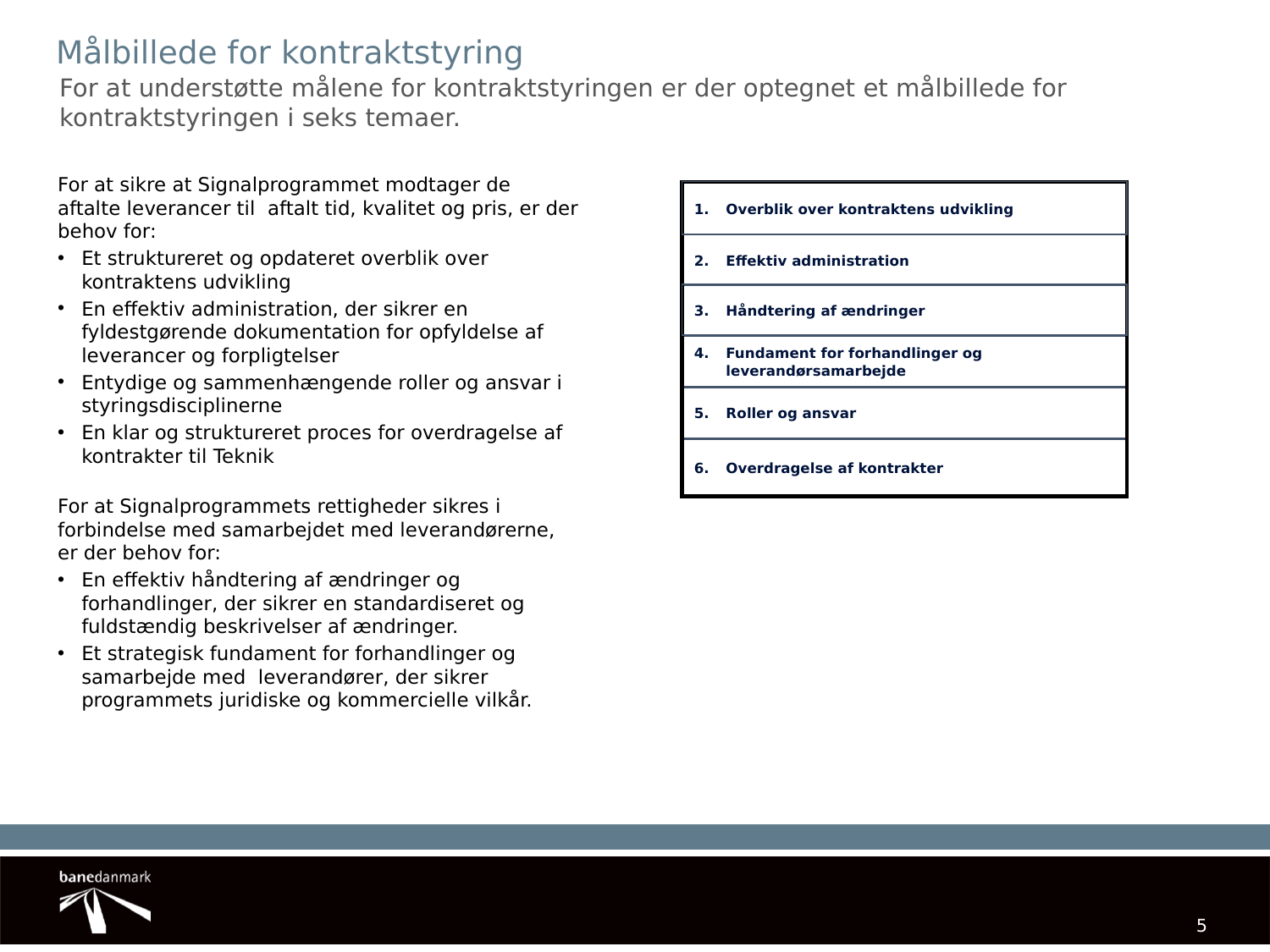

# Målbillede for kontraktstyring
For at understøtte målene for kontraktstyringen er der optegnet et målbillede for kontraktstyringen i seks temaer.
For at sikre at Signalprogrammet modtager de aftalte leverancer til  aftalt tid, kvalitet og pris, er der behov for:
Et struktureret og opdateret overblik over kontraktens udvikling
En effektiv administration, der sikrer en fyldestgørende dokumentation for opfyldelse af leverancer og forpligtelser
Entydige og sammenhængende roller og ansvar i styringsdisciplinerne
En klar og struktureret proces for overdragelse af kontrakter til Teknik
For at Signalprogrammets rettigheder sikres i forbindelse med samarbejdet med leverandørerne, er der behov for:
En effektiv håndtering af ændringer og forhandlinger, der sikrer en standardiseret og fuldstændig beskrivelser af ændringer.
Et strategisk fundament for forhandlinger og samarbejde med  leverandører, der sikrer programmets juridiske og kommercielle vilkår.
Overblik over kontraktens udvikling

Effektiv administration
Håndtering af ændringer
Fundament for forhandlinger og leverandørsamarbejde
Roller og ansvar
Overdragelse af kontrakter